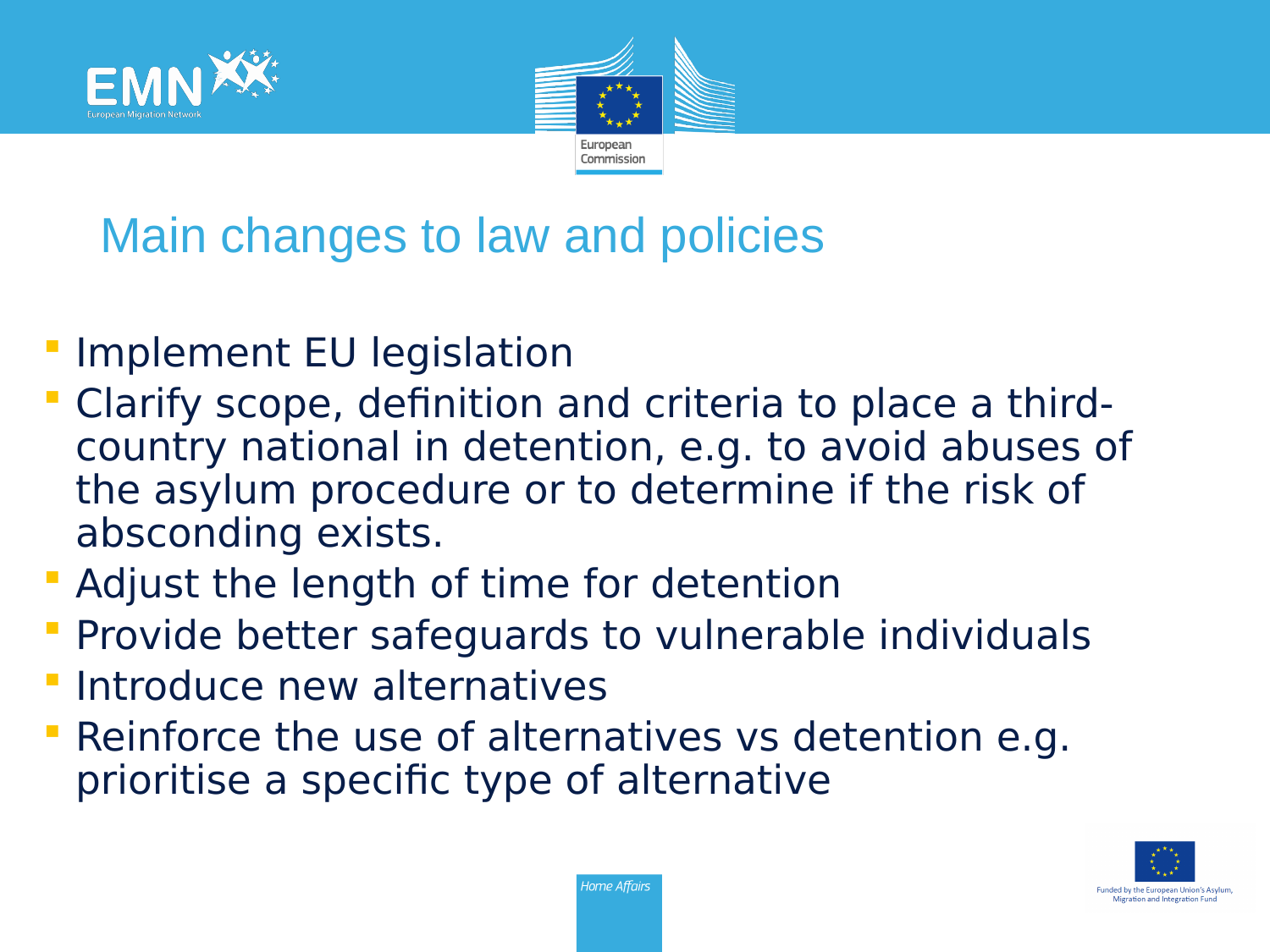

# Main changes to law and policies
Implement EU legislation
Clarify scope, definition and criteria to place a third-country national in detention, e.g. to avoid abuses of the asylum procedure or to determine if the risk of absconding exists.
Adjust the length of time for detention
Provide better safeguards to vulnerable individuals
Introduce new alternatives
Reinforce the use of alternatives vs detention e.g. prioritise a specific type of alternative